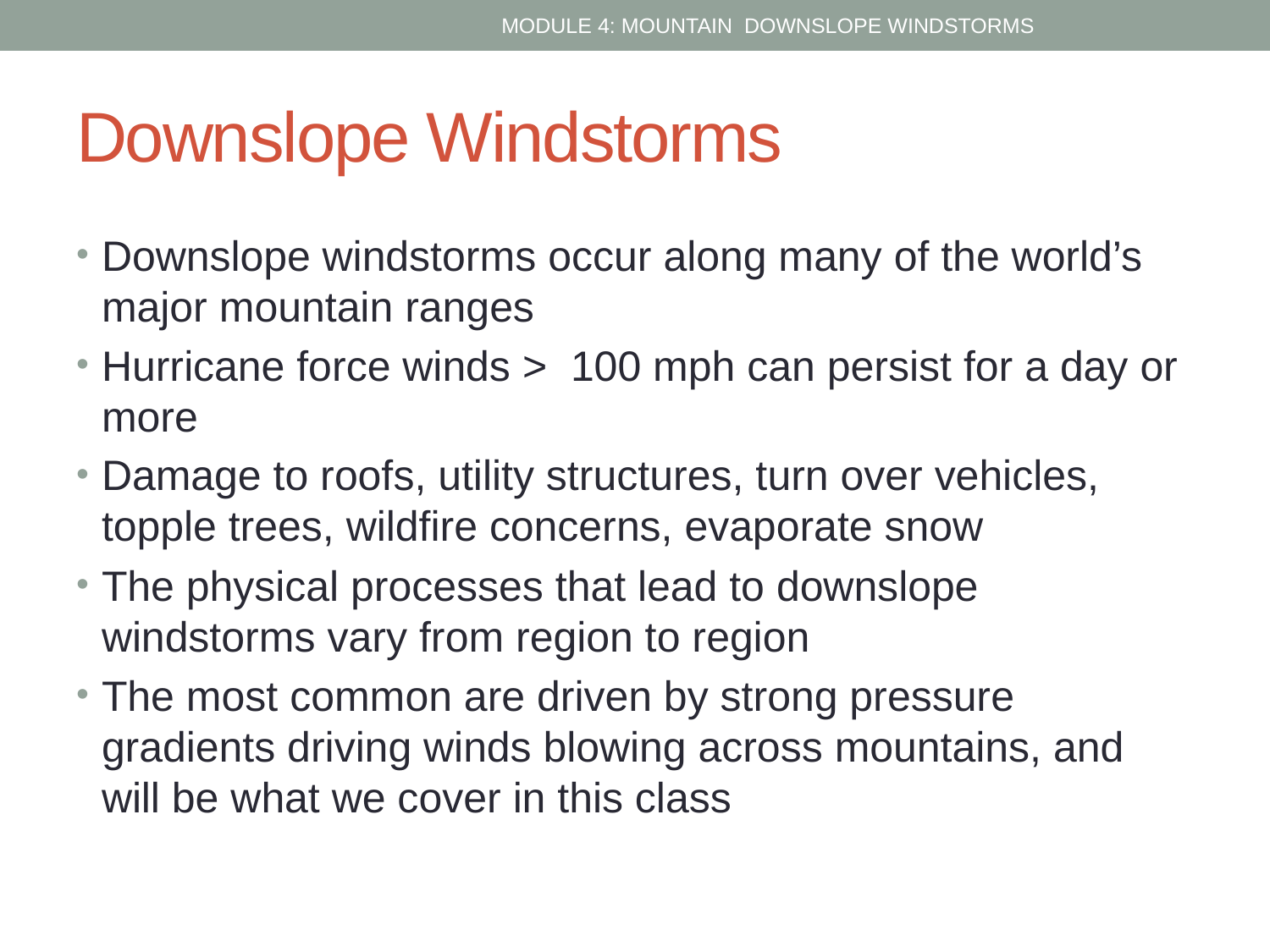

MODULE 4: MOUNTAIN  DOWNSLOPE WINDSTORMS
# Downslope Windstorms
Downslope windstorms occur along many of the world’s major mountain ranges
Hurricane force winds >  100 mph can persist for a day or more
Damage to roofs, utility structures, turn over vehicles, topple trees, wildfire concerns, evaporate snow
The physical processes that lead to downslope windstorms vary from region to region
The most common are driven by strong pressure gradients driving winds blowing across mountains, and will be what we cover in this class